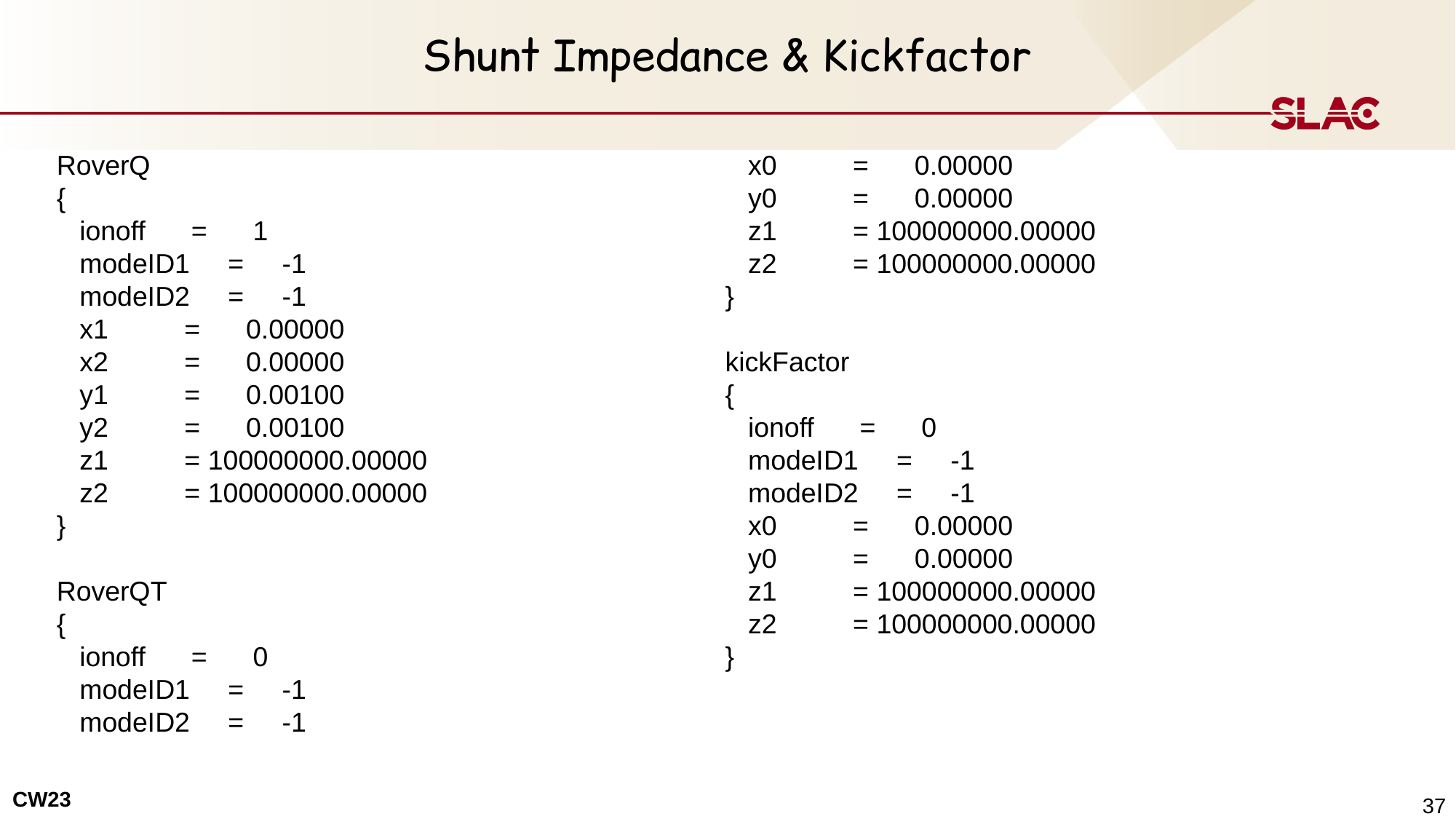

# Shunt Impedance & Kickfactor
RoverQ
{
   ionoff      =      1
   modeID1     =     -1
   modeID2     =     -1
   x1          =      0.00000
   x2          =      0.00000
   y1          =      0.00100
   y2          =      0.00100
   z1          = 100000000.00000
   z2          = 100000000.00000
}

RoverQT
{
   ionoff      =      0
   modeID1     =     -1
   modeID2     =     -1
   x0          =      0.00000
   y0          =      0.00000
   z1          = 100000000.00000
   z2          = 100000000.00000
}

kickFactor
{
   ionoff      =      0
   modeID1     =     -1
   modeID2     =     -1
   x0          =      0.00000
   y0          =      0.00000
   z1          = 100000000.00000
   z2          = 100000000.00000
}

 37